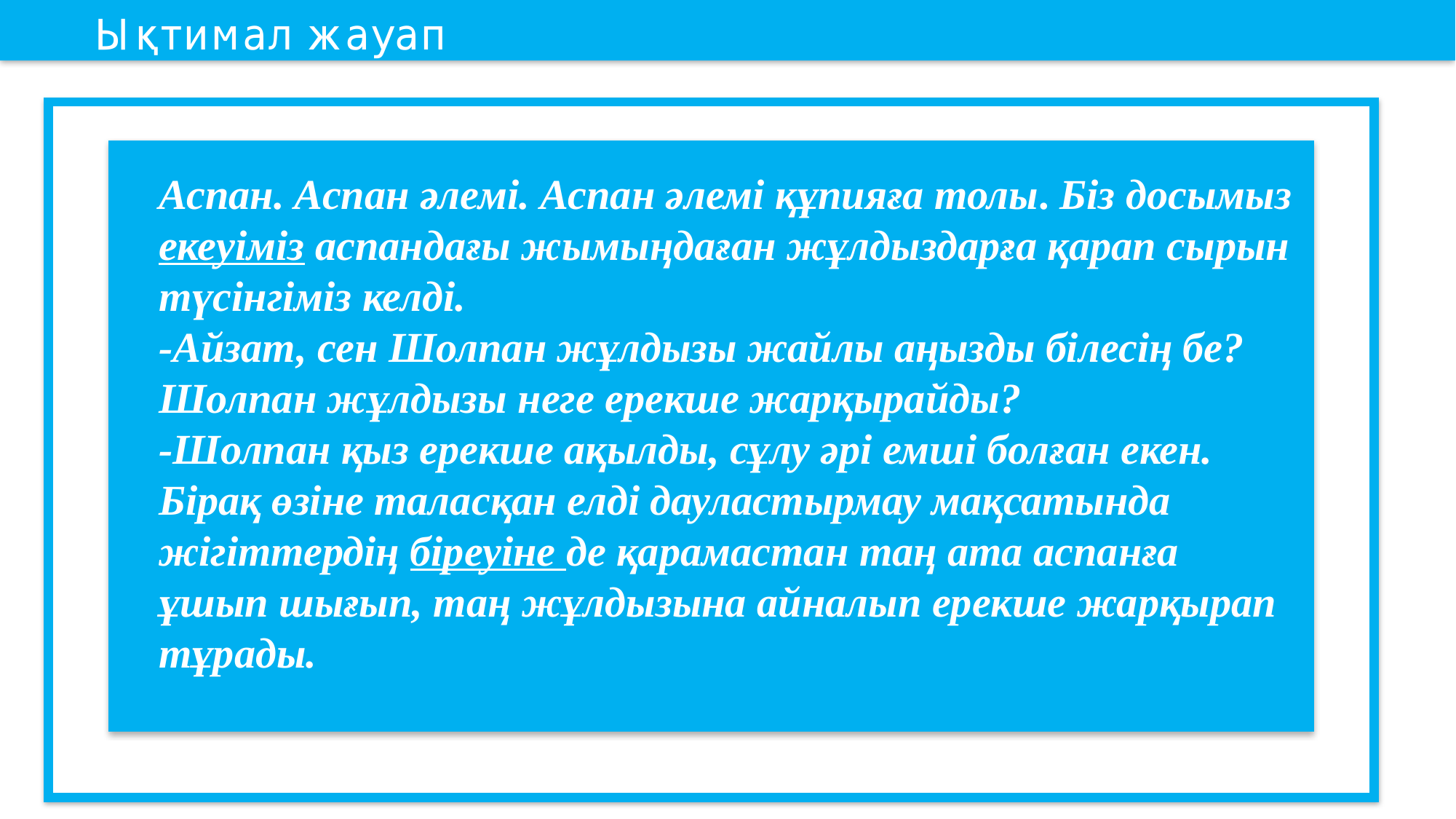

Ықтимал жауап

Аспан. Аспан әлемі. Аспан әлемі құпияға толы. Біз досымыз екеуіміз аспандағы жымыңдаған жұлдыздарға қарап сырын түсінгіміз келді.
-Айзат, сен Шолпан жұлдызы жайлы аңызды білесің бе? Шолпан жұлдызы неге ерекше жарқырайды?
-Шолпан қыз ерекше ақылды, сұлу әрі емші болған екен. Бірақ өзіне таласқан елді дауластырмау мақсатында жігіттердің біреуіне де қарамастан таң ата аспанға ұшып шығып, таң жұлдызына айналып ерекше жарқырап тұрады.